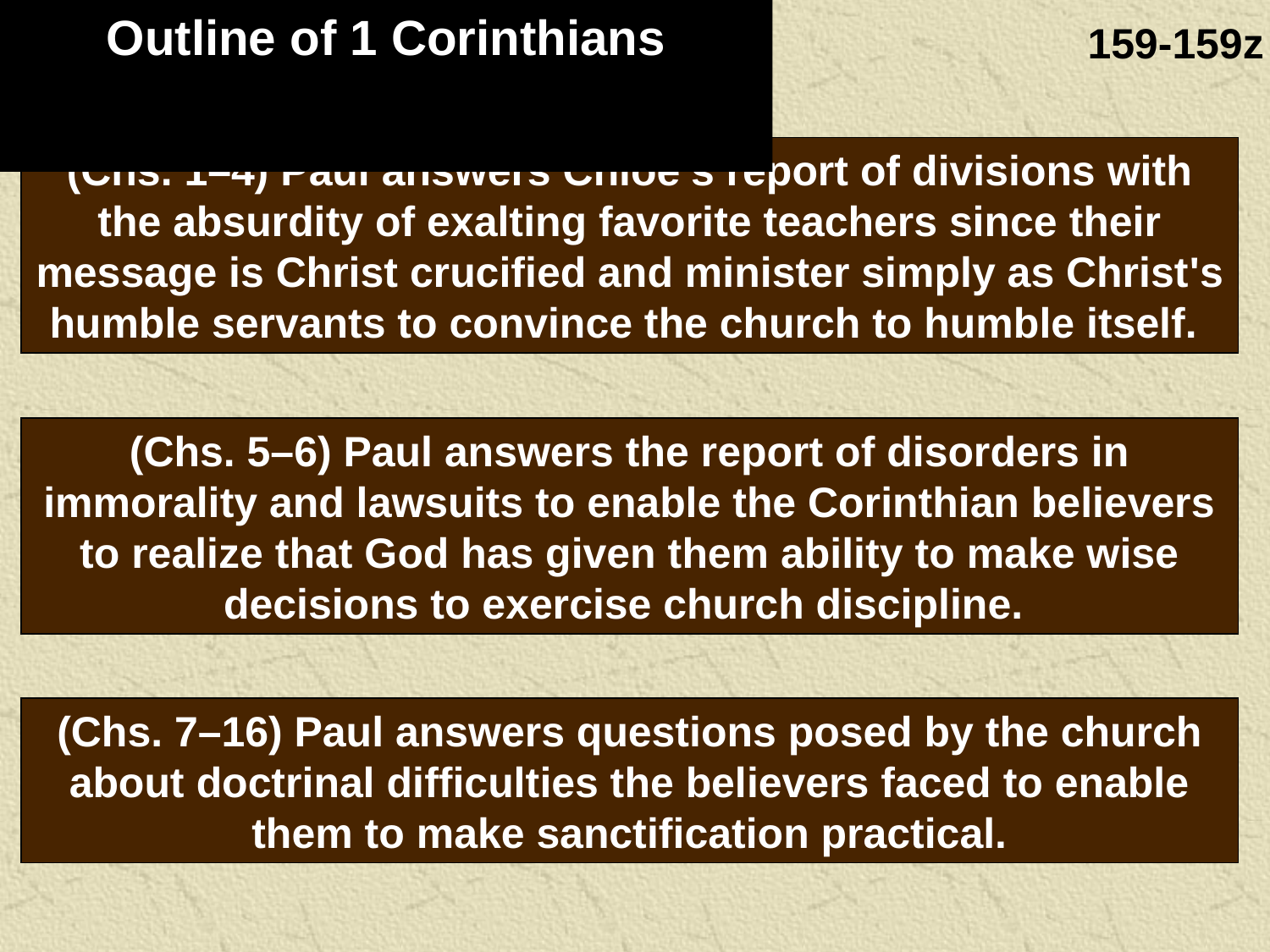

Outline of 1 Corinthians
159-159z
(Chs. 1–4) Paul answers Chloe's report of divisions with the absurdity of exalting favorite teachers since their message is Christ crucified and minister simply as Christ's humble servants to convince the church to humble itself.
(Chs. 5–6) Paul answers the report of disorders in immorality and lawsuits to enable the Corinthian believers to realize that God has given them ability to make wise decisions to exercise church discipline.
(Chs. 7–16) Paul answers questions posed by the church about doctrinal difficulties the believers faced to enable them to make sanctification practical.